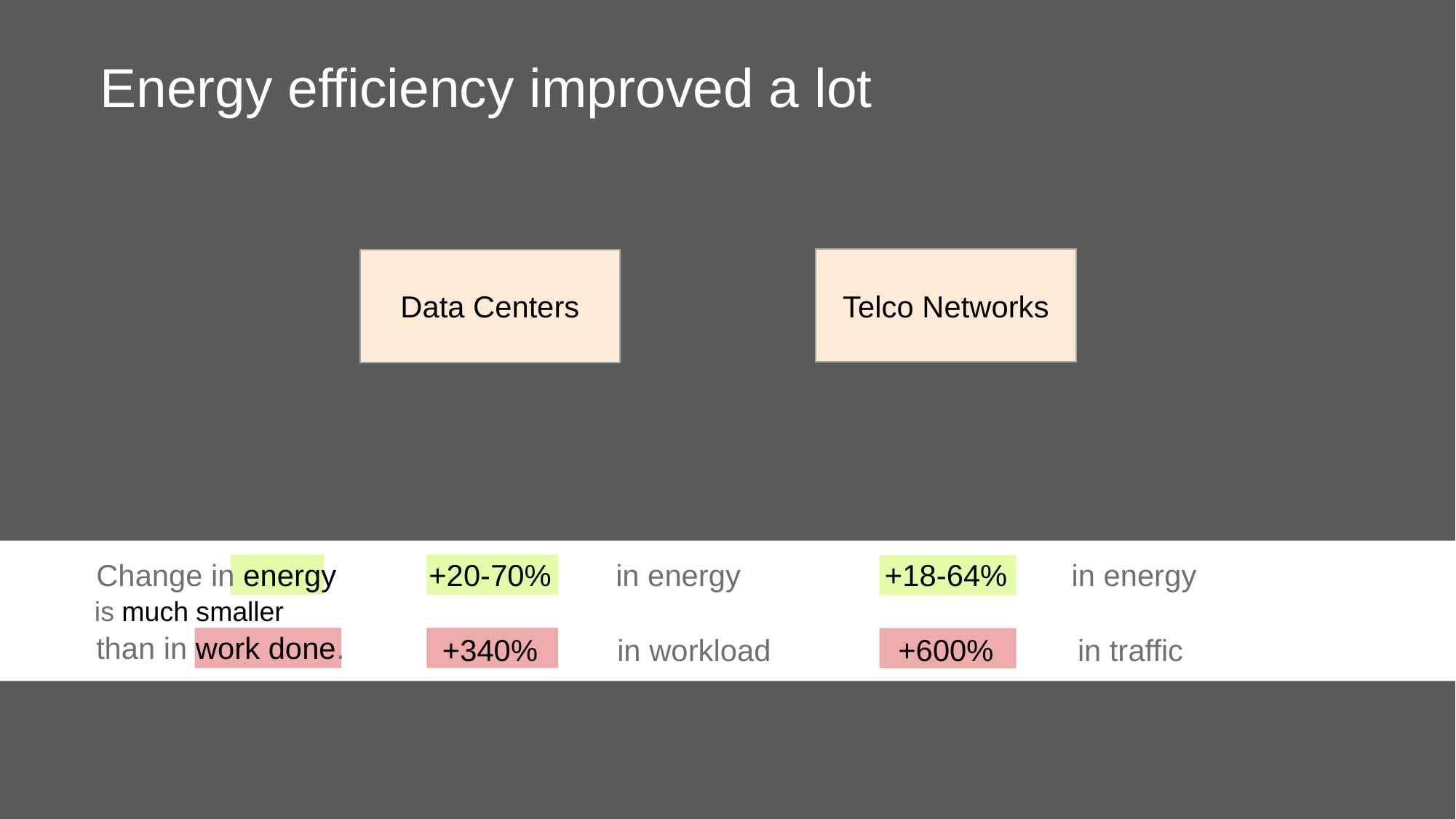

# Energy efficiency improved a lot
Telco Networks
Data Centers

Change in energy
than in work done.
+20-70%
in energy
+18-64%
in energy
is much smaller

+340%
in workload
+600%
in traffic